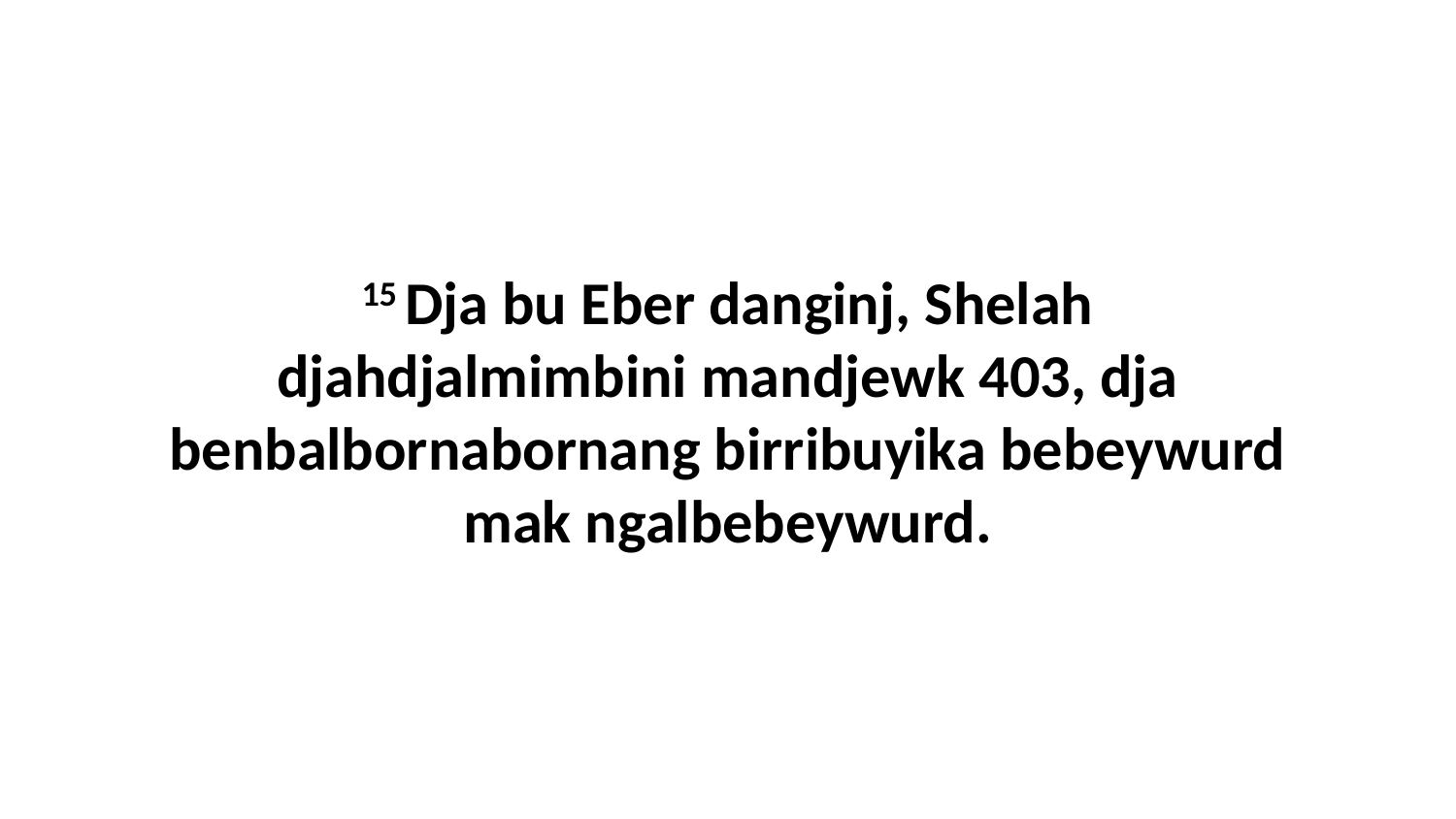

15 Dja bu Eber danginj, Shelah djahdjalmimbini mandjewk 403, dja benbalbornabornang birribuyika bebeywurd mak ngalbebeywurd.